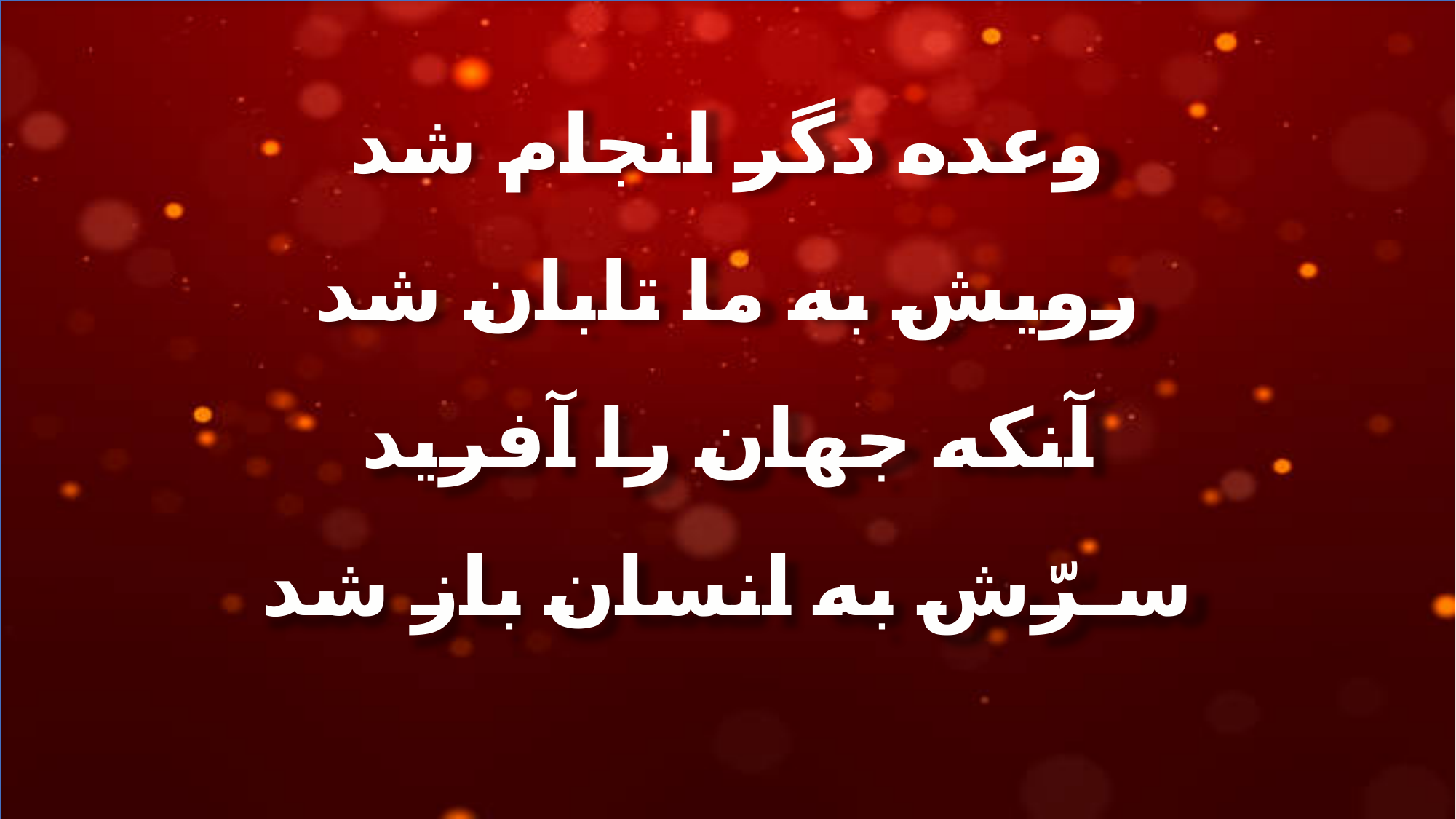

وعده دگر انجام شد
رویش به ما تابان شد
آنکه جهان را آفرید
سـرّش به انسان باز شد